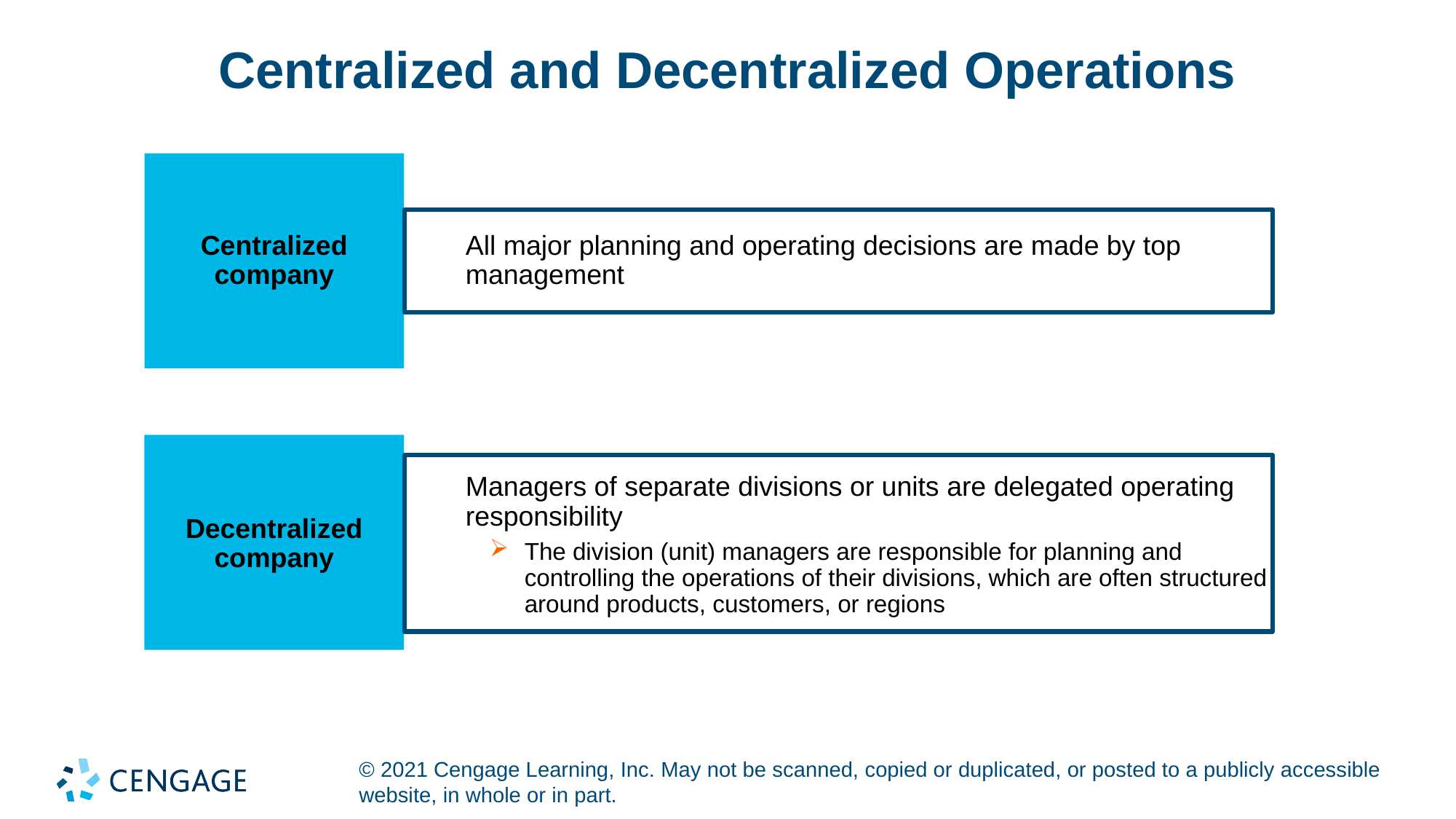

# Centralized and Decentralized Operations
Centralized company
All major planning and operating decisions are made by top management

Decentralized company

Managers of separate divisions or units are delegated operating responsibility
The division (unit) managers are responsible for planning and controlling the operations of their divisions, which are often structured around products, customers, or regions